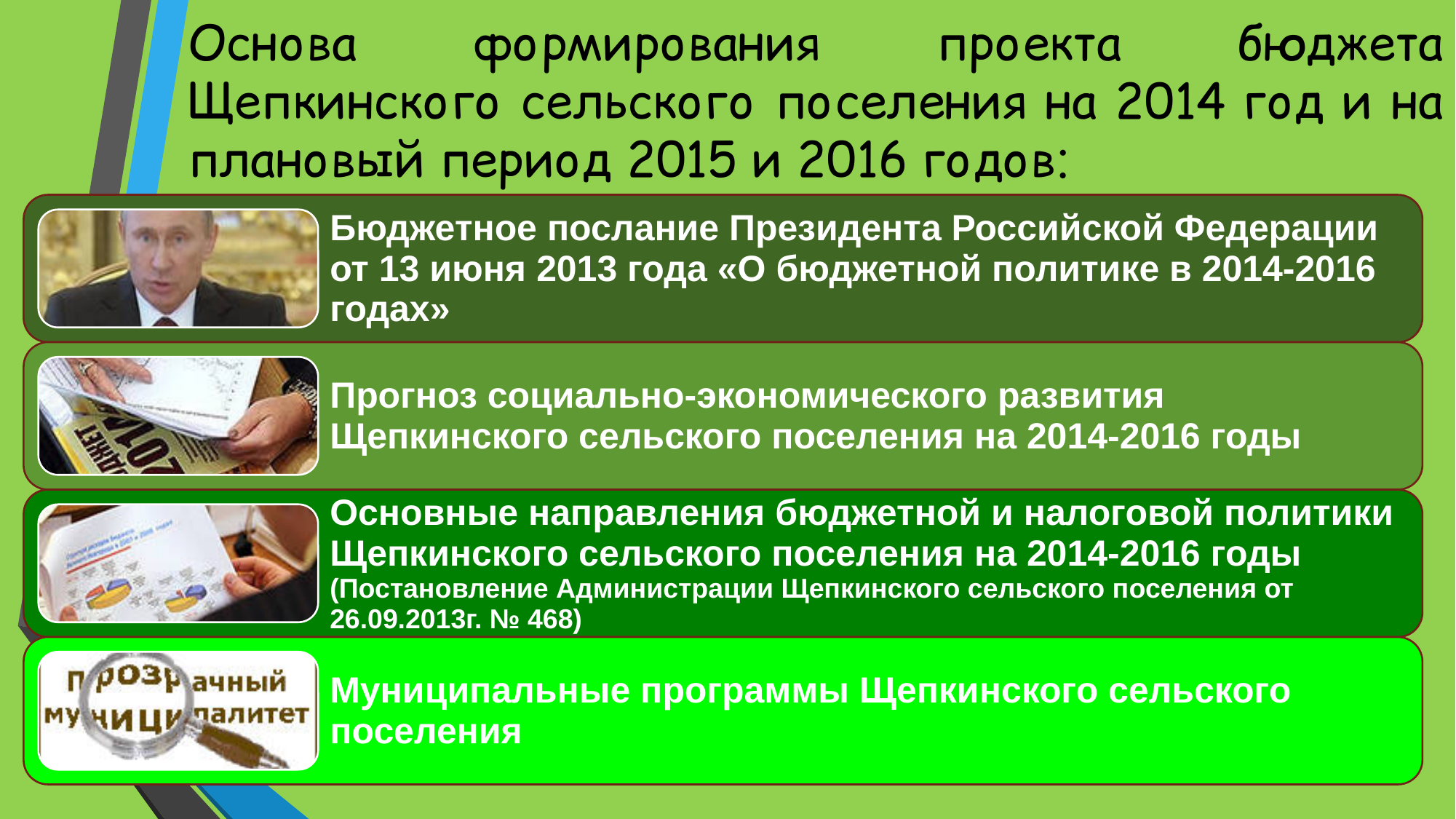

# Основа формирования проекта бюджета Щепкинского сельского поселения на 2014 год и на плановый период 2015 и 2016 годов:
Бюджетное послание Президента Российской Федерации от 13 июня 2013 года «О бюджетной политике в 2014-2016 годах»
Прогноз социально-экономического развития Щепкинского сельского поселения на 2014-2016 годы
Основные направления бюджетной и налоговой политики Щепкинского сельского поселения на 2014-2016 годы (Постановление Администрации Щепкинского сельского поселения от 26.09.2013г. № 468)
Муниципальные программы Щепкинского сельского поселения